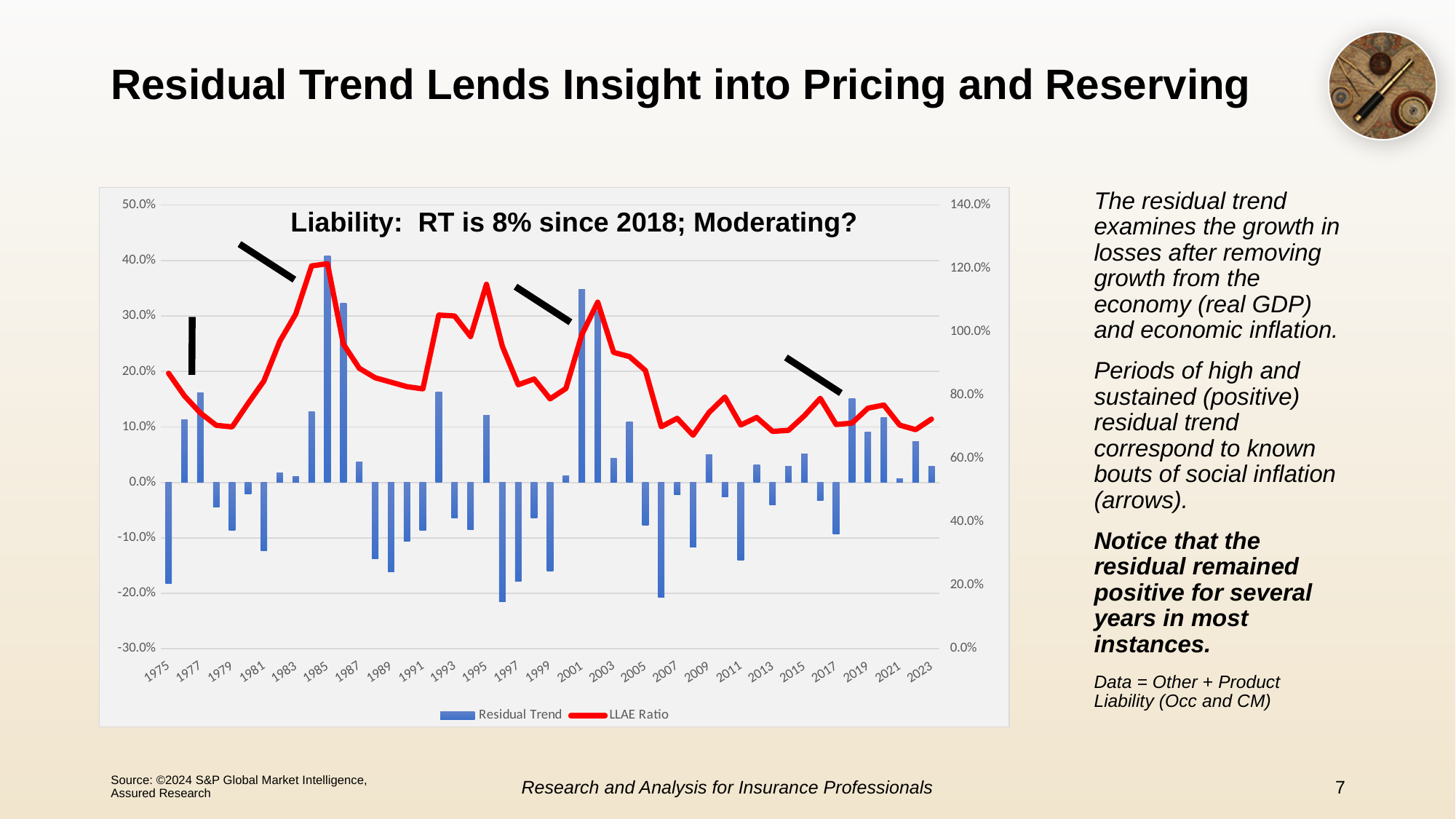

# Residual Trend Lends Insight into Pricing and Reserving
The residual trend examines the growth in losses after removing growth from the economy (real GDP) and economic inflation.
Periods of high and sustained (positive) residual trend correspond to known bouts of social inflation (arrows).
Notice that the residual remained positive for several years in most instances.
Data = Other + Product Liability (Occ and CM)

### Chart

| Category | Residual Trend | LLAE Ratio |
|---|---|---|
| 1975 | -0.1817121367457894 | 0.8693220617584727 |
| 1976 | 0.1129430154363776 | 0.798 |
| 1977 | 0.16116115334039746 | 0.744 |
| 1978 | -0.044570878840752226 | 0.7049999999999998 |
| 1979 | -0.08650739415742995 | 0.7 |
| 1980 | -0.02135822624591663 | 0.774 |
| 1981 | -0.122961806273781 | 0.845 |
| 1982 | 0.01720481877280154 | 0.97 |
| 1983 | 0.010442805683547211 | 1.056 |
| 1984 | 0.1272303730862451 | 1.208 |
| 1985 | 0.4083158378521553 | 1.215 |
| 1986 | 0.32352365987887344 | 0.961 |
| 1987 | 0.03682859146081745 | 0.885 |
| 1988 | -0.13785741009142086 | 0.8550000000000001 |
| 1989 | -0.16119114724284725 | 0.841 |
| 1990 | -0.10587048208130209 | 0.8270000000000001 |
| 1991 | -0.08686894273837784 | 0.82 |
| 1992 | 0.16240084562126264 | 1.053 |
| 1993 | -0.06466182284135191 | 1.05 |
| 1994 | -0.08528015942477767 | 0.985 |
| 1995 | 0.1203384366206937 | 1.15 |
| 1996 | -0.21458007647196883 | 0.9547412061132936 |
| 1997 | -0.1781181907804002 | 0.833054663876808 |
| 1998 | -0.06468487290740171 | 0.8509983965085672 |
| 1999 | -0.15941759463569366 | 0.7883995117338709 |
| 2000 | 0.012076566131360301 | 0.8212618862803444 |
| 2001 | 0.3480934196804576 | 0.9910845318611914 |
| 2002 | 0.3091271884871619 | 1.0936536819864466 |
| 2003 | 0.04322915851761267 | 0.9350866607924397 |
| 2004 | 0.10855454285263652 | 0.9219596600922016 |
| 2005 | -0.0777736369700937 | 0.8779460005940332 |
| 2006 | -0.20668877593971197 | 0.7007381167026913 |
| 2007 | -0.021422373854915248 | 0.727098243296904 |
| 2008 | -0.11602881020435192 | 0.6737915195444389 |
| 2009 | 0.05059572299524753 | 0.7453257789208918 |
| 2010 | -0.026286064884091614 | 0.7943926699995654 |
| 2011 | -0.14039163743232072 | 0.7060220799583146 |
| 2012 | 0.03126363638527072 | 0.7297120564479765 |
| 2013 | -0.04039900004952672 | 0.6859325730463252 |
| 2014 | 0.02861207699819187 | 0.6891735422494438 |
| 2015 | 0.051713216572793416 | 0.7351709929326848 |
| 2016 | -0.03263144990968725 | 0.7901603950126751 |
| 2017 | -0.09342347387579199 | 0.7075168725845824 |
| 2018 | 0.1511934422482978 | 0.711985859606024 |
| 2019 | 0.09134481301550426 | 0.7589868824780952 |
| 2020 | 0.11628890371863565 | 0.769097431214695 |
| 2021 | 0.006301738408406723 | 0.7055121787047298 |
| 2022 | 0.07404288915237614 | 0.6912934379192898 |
| 2023 | 0.029258201144655896 | 0.7246597725835348 |
Liability:  RT is 8% since 2018; Moderating?
Source: ©2024 S&P Global Market Intelligence, Assured Research
Research and Analysis for Insurance Professionals
7